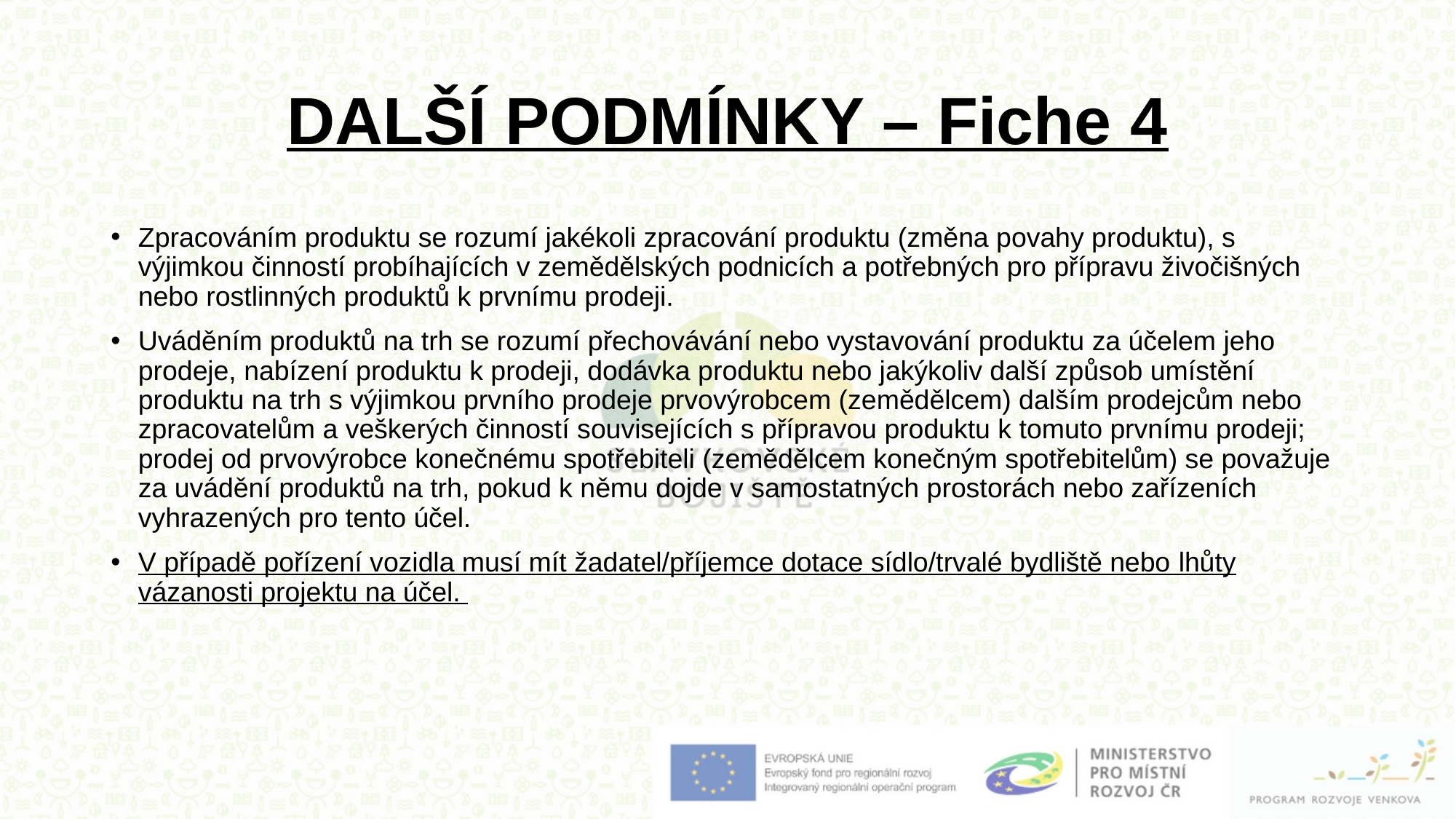

# DALŠÍ PODMÍNKY – Fiche 4
Zpracováním produktu se rozumí jakékoli zpracování produktu (změna povahy produktu), s výjimkou činností probíhajících v zemědělských podnicích a potřebných pro přípravu živočišných nebo rostlinných produktů k prvnímu prodeji.
Uváděním produktů na trh se rozumí přechovávání nebo vystavování produktu za účelem jeho prodeje, nabízení produktu k prodeji, dodávka produktu nebo jakýkoliv další způsob umístění produktu na trh s výjimkou prvního prodeje prvovýrobcem (zemědělcem) dalším prodejcům nebo zpracovatelům a veškerých činností souvisejících s přípravou produktu k tomuto prvnímu prodeji; prodej od prvovýrobce konečnému spotřebiteli (zemědělcem konečným spotřebitelům) se považuje za uvádění produktů na trh, pokud k němu dojde v samostatných prostorách nebo zařízeních vyhrazených pro tento účel.
V případě pořízení vozidla musí mít žadatel/příjemce dotace sídlo/trvalé bydliště nebo lhůty vázanosti projektu na účel.